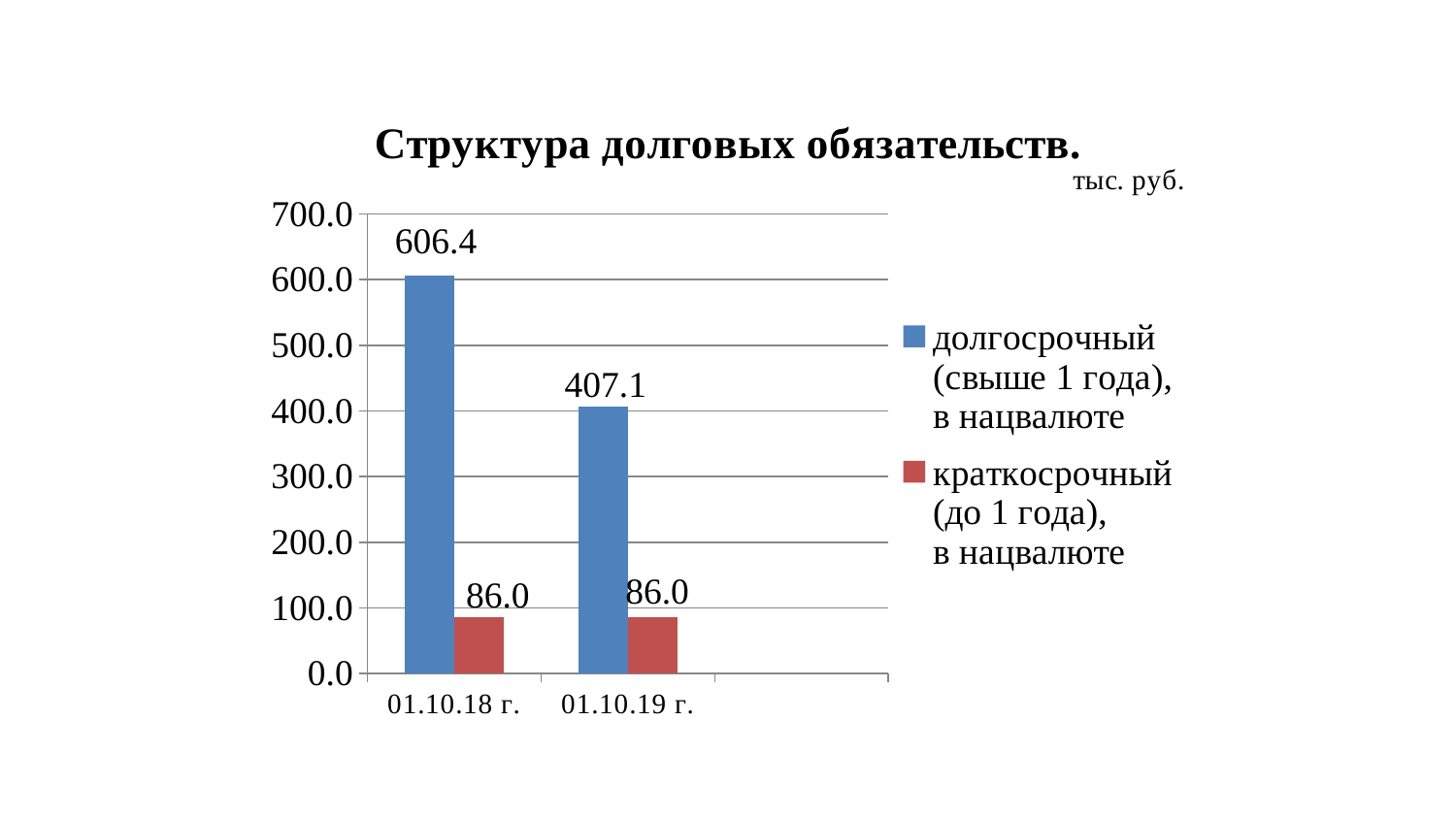

### Chart: Структура долговых обязательств.

| Category | долгосрочный (свыше 1 года),
в нацвалюте  | краткосрочный (до 1 года),
в нацвалюте |
|---|---|---|
| 01.10.18 г. | 606.4 | 86.0 |
| 01.10.19 г. | 407.1 | 86.0 |